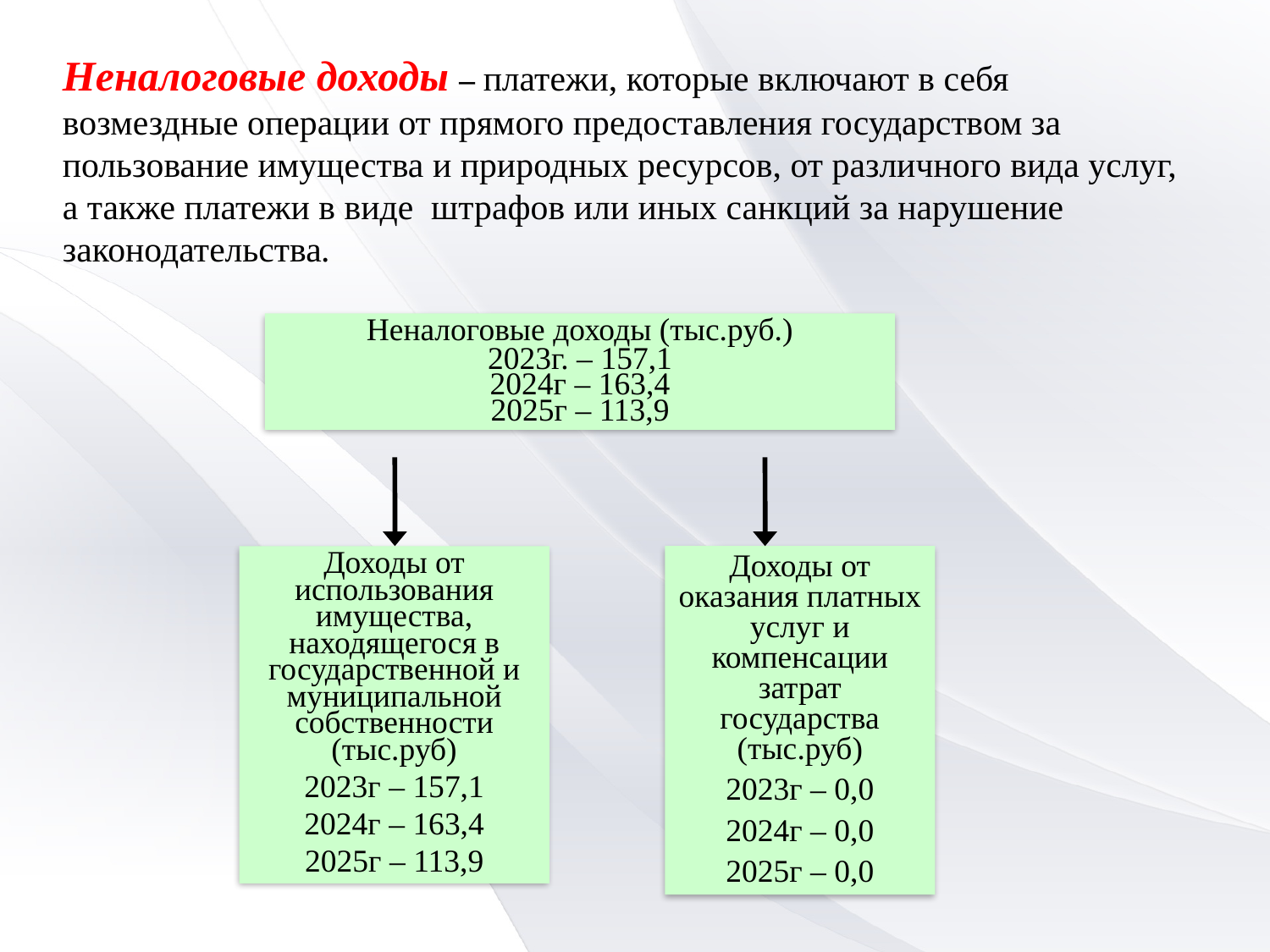

Неналоговые доходы – платежи, которые включают в себя возмездные операции от прямого предоставления государством за пользование имущества и природных ресурсов, от различного вида услуг, а также платежи в виде  штрафов или иных санкций за нарушение законодательства.
Неналоговые доходы (тыс.руб.)
2023г. – 157,1
2024г – 163,4
2025г – 113,9

Доходы от использования имущества, находящегося в государственной и муниципальной собственности (тыс.руб)
2023г – 157,1
2024г – 163,4
2025г – 113,9
Доходы от оказания платных услуг и компенсации затрат государства (тыс.руб)
2023г – 0,0
2024г – 0,0
2025г – 0,0